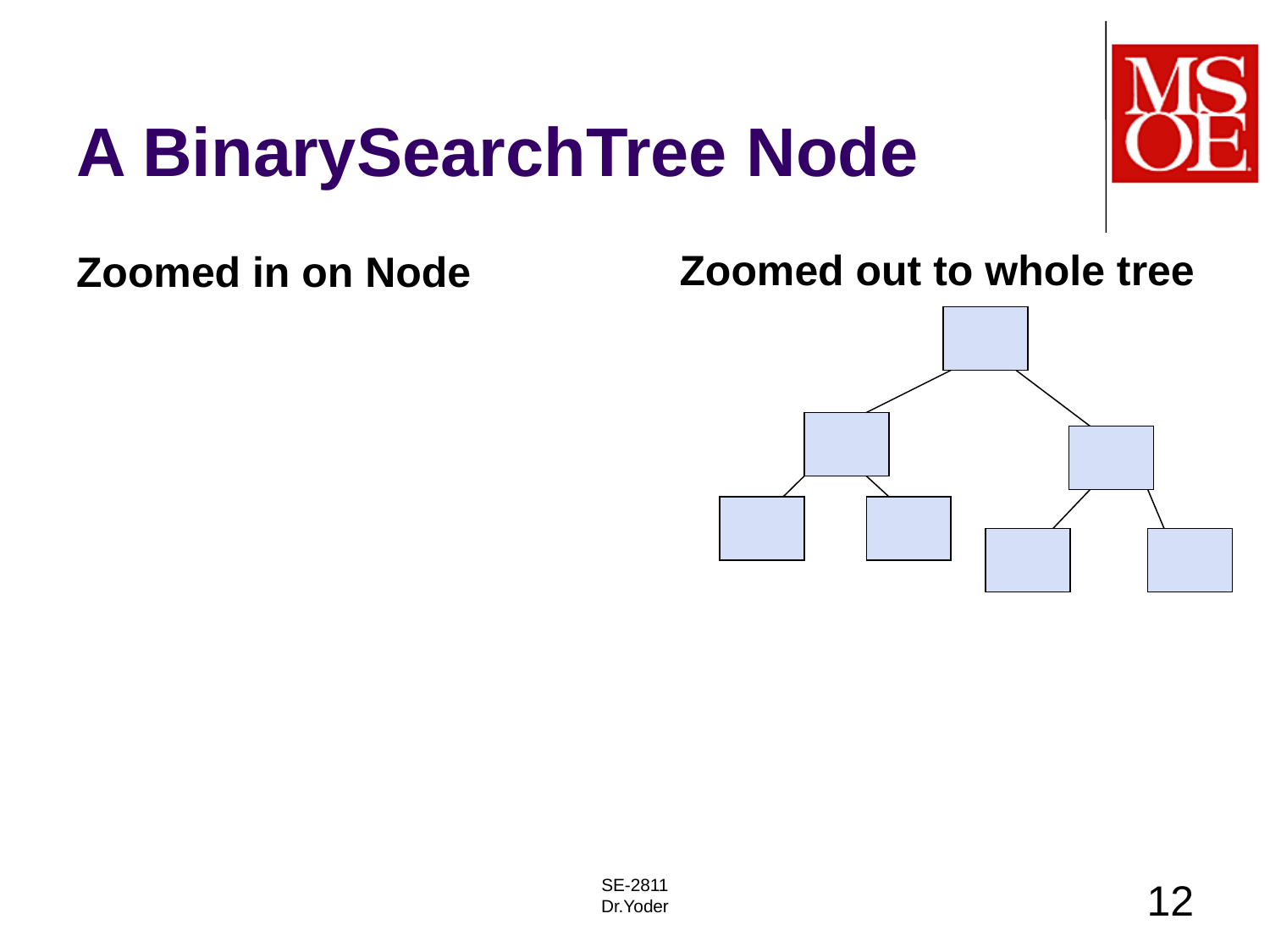

# A BinarySearchTree Node
Zoomed out to whole tree
Zoomed in on Node

SE-2811
Dr.Yoder
12